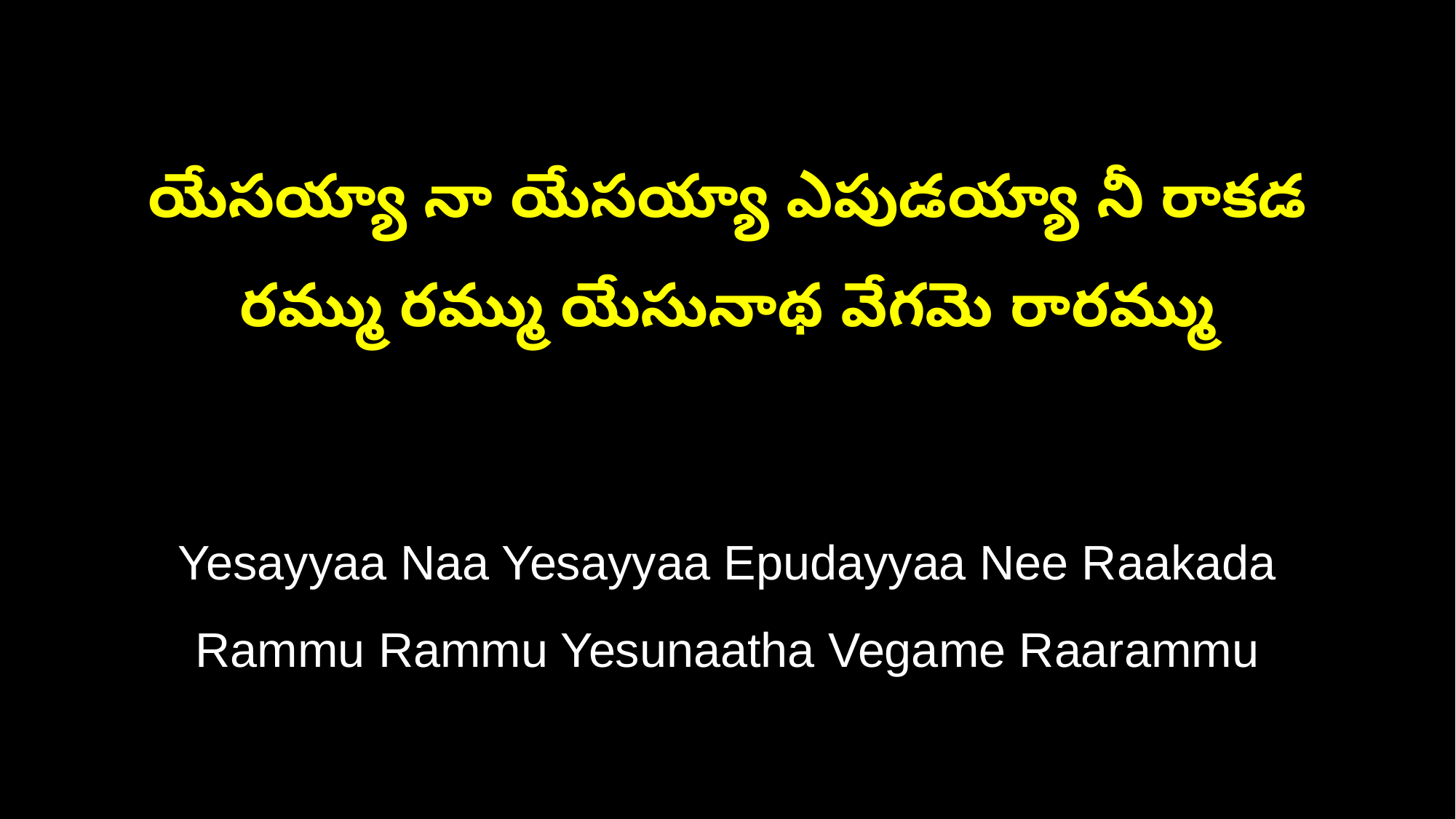

యేసయ్యా నా యేసయ్యా ఎపుడయ్యా నీ రాకడ
రమ్ము రమ్ము యేసునాథ వేగమె రారమ్ము
Yesayyaa Naa Yesayyaa Epudayyaa Nee Raakada
Rammu Rammu Yesunaatha Vegame Raarammu